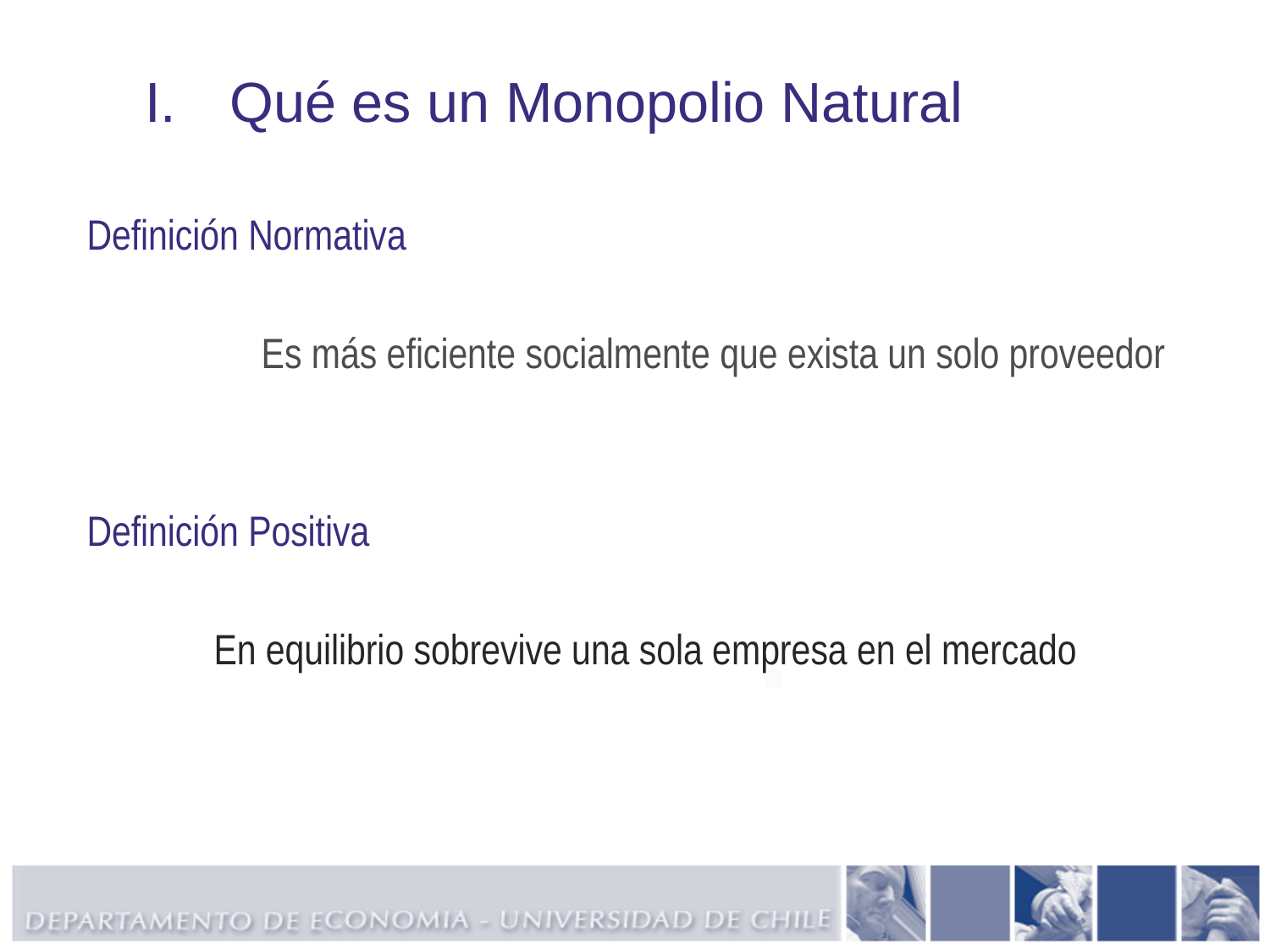

Qué es un Monopolio Natural
Definición Normativa

		Es más eficiente socialmente que exista un solo proveedor

Definición Positiva

	En equilibrio sobrevive una sola empresa en el mercado